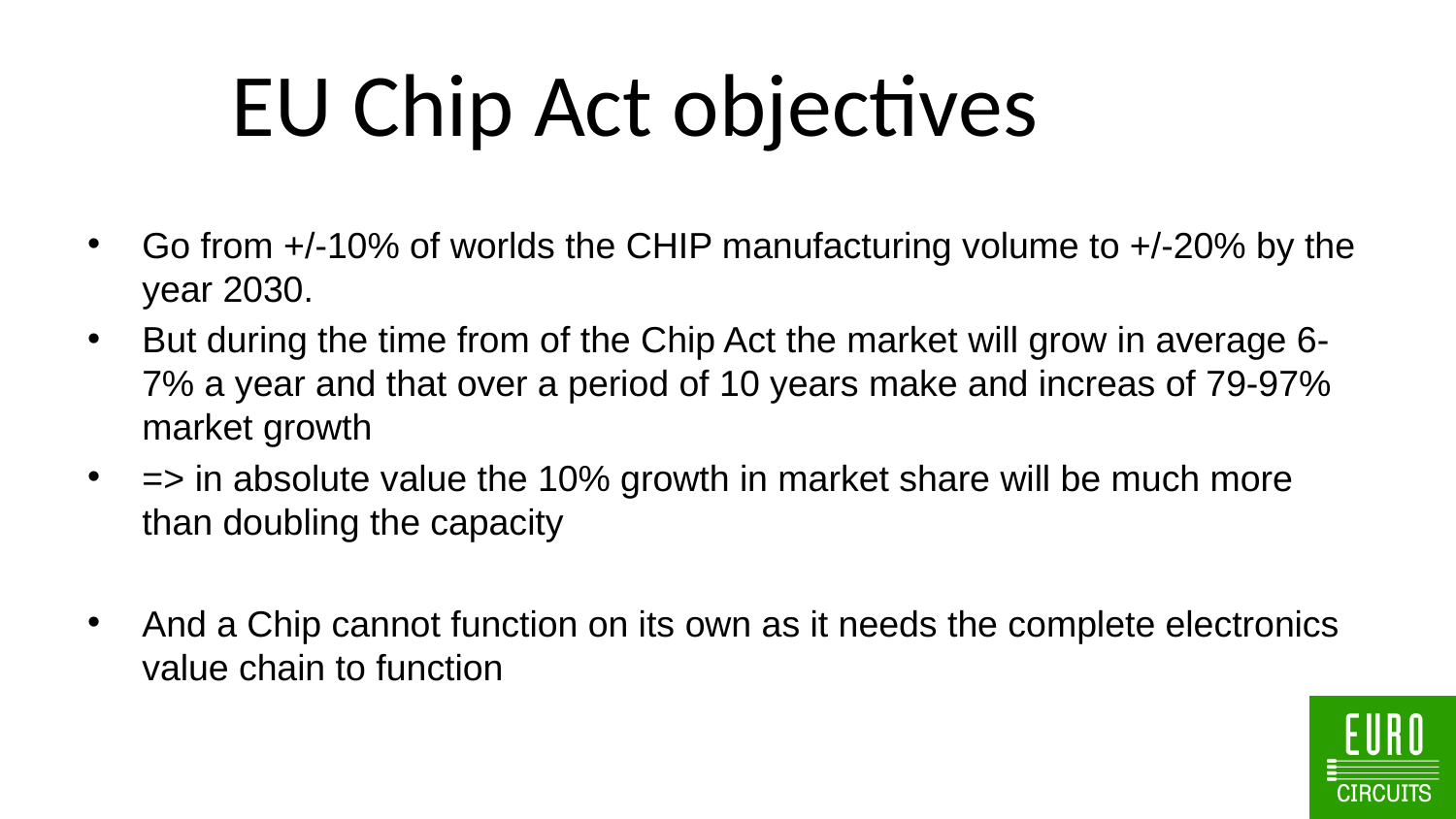

# EU Chip Act objectives
Go from +/-10% of worlds the CHIP manufacturing volume to +/-20% by the year 2030.
But during the time from of the Chip Act the market will grow in average 6-7% a year and that over a period of 10 years make and increas of 79-97% market growth
=> in absolute value the 10% growth in market share will be much more than doubling the capacity

And a Chip cannot function on its own as it needs the complete electronics value chain to function